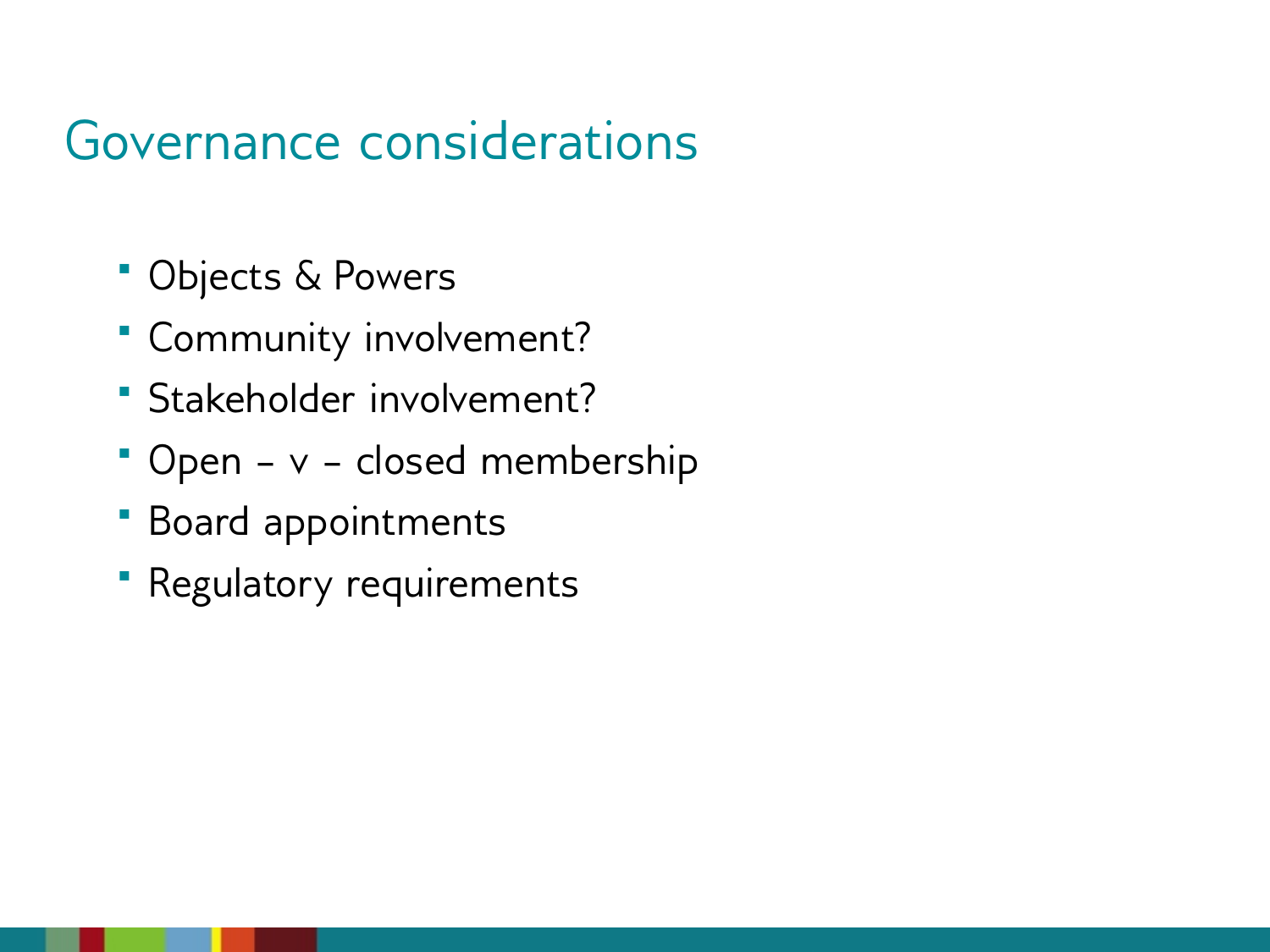

Governance considerations
Objects & Powers
Community involvement?
Stakeholder involvement?
Open – v – closed membership
Board appointments
Regulatory requirements